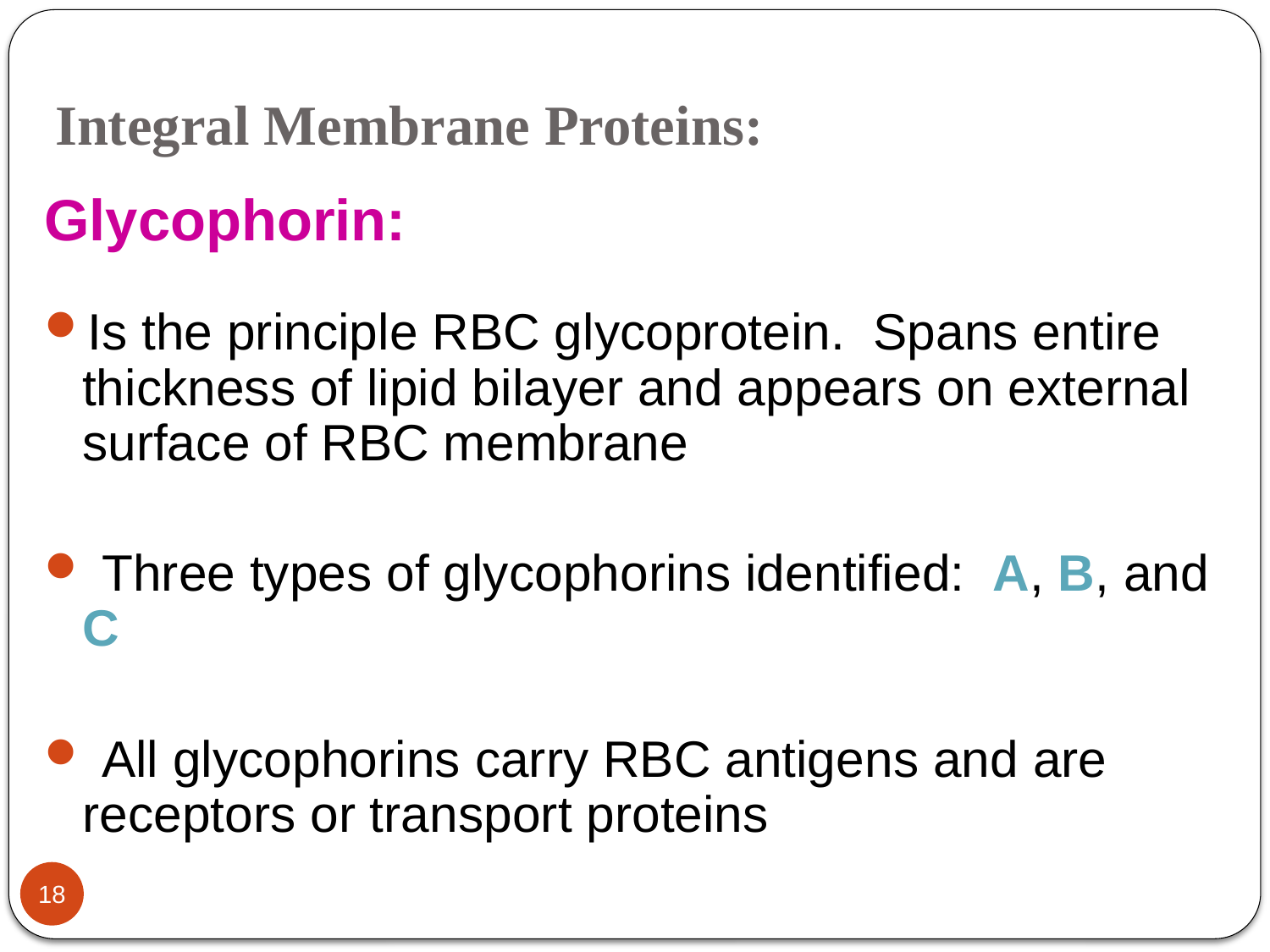

# Integral Membrane Proteins:
Glycophorin:

Is the principle RBC glycoprotein.  Spans entire thickness of lipid bilayer and appears on external surface of RBC membrane

 Three types of glycophorins identified:  A, B, and C

 All glycophorins carry RBC antigens and are receptors or transport proteins

18